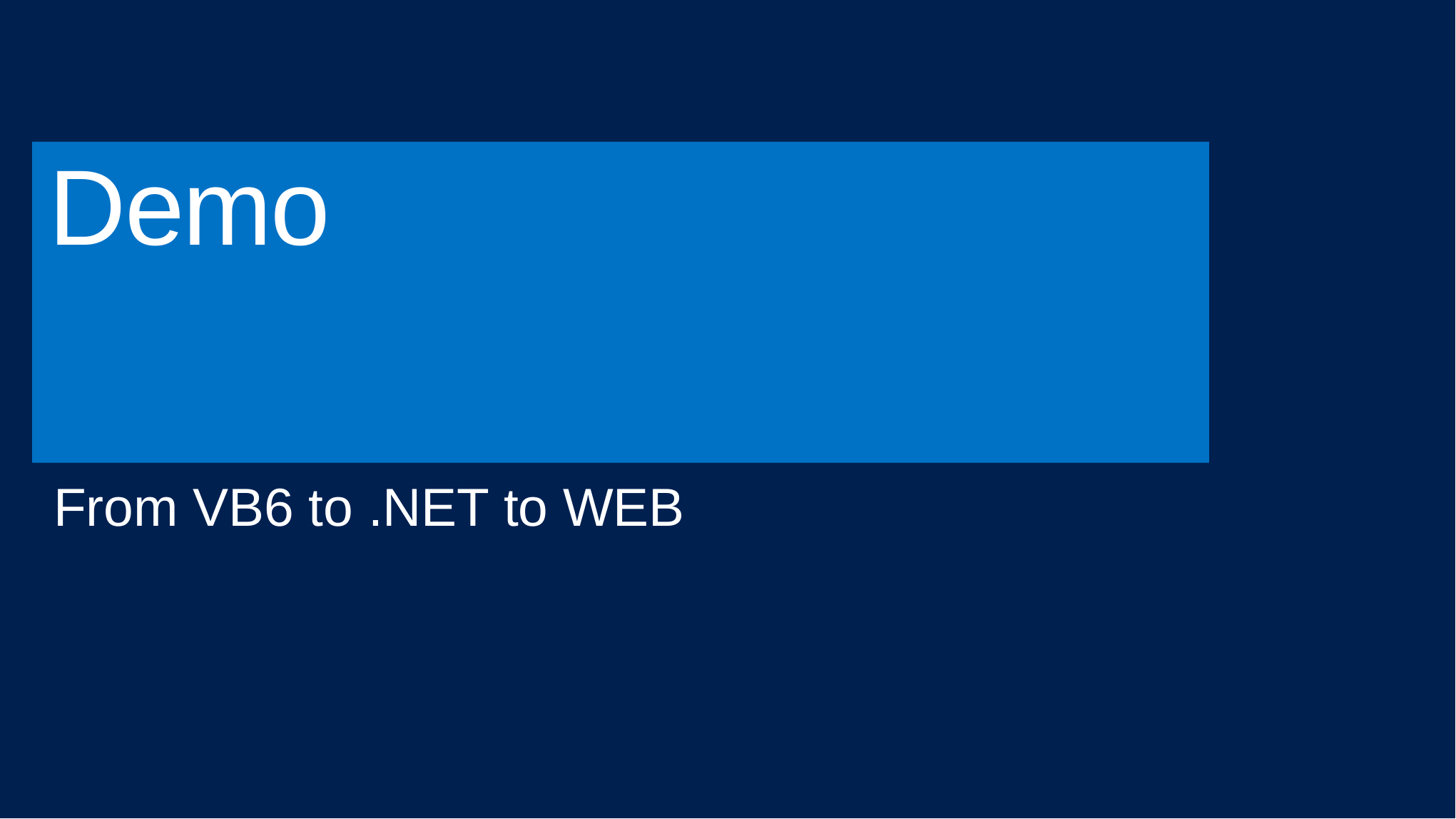

# Demo
From VB6 to .NET to WEB